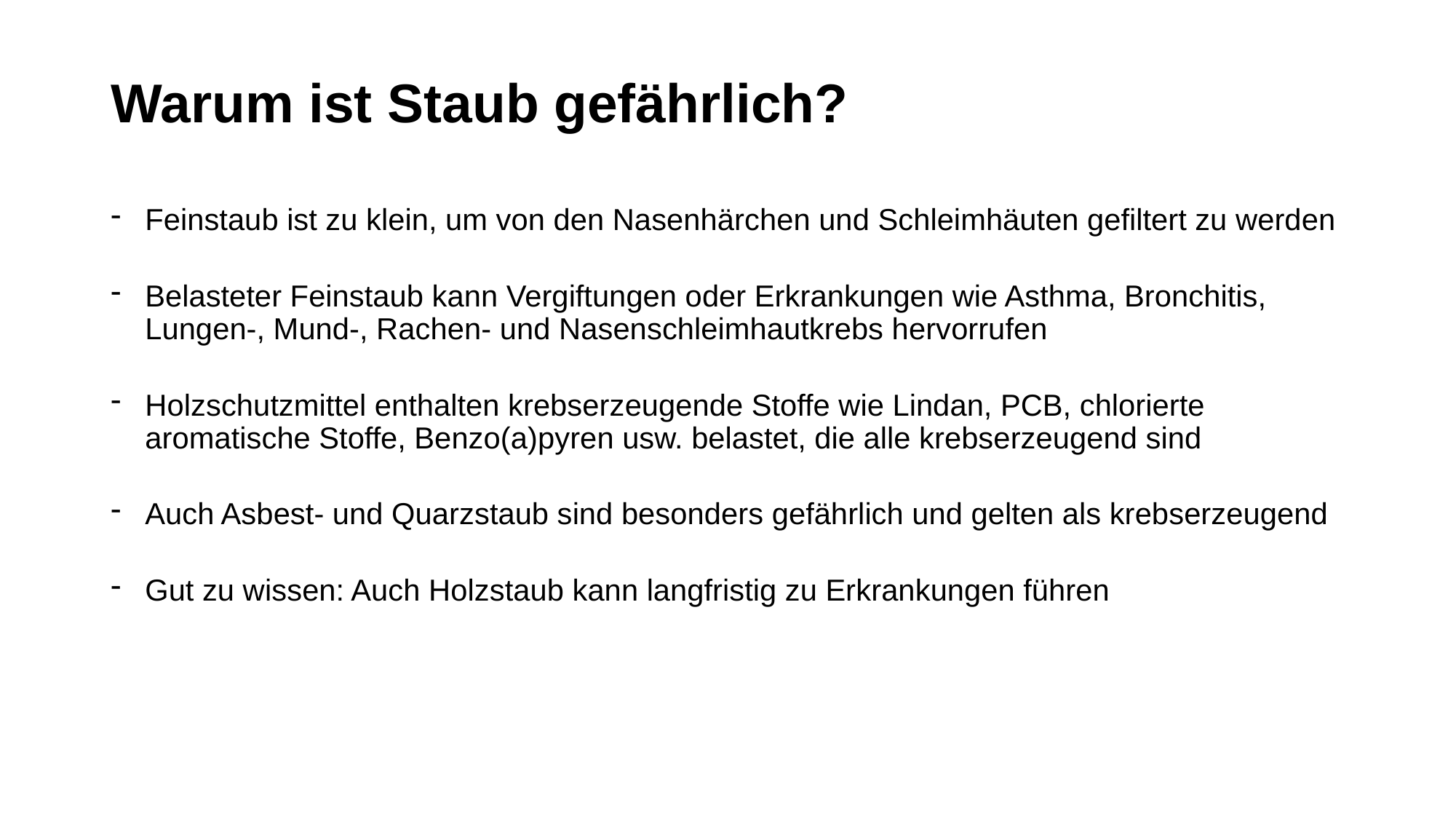

# Warum ist Staub gefährlich?
Feinstaub ist zu klein, um von den Nasenhärchen und Schleimhäuten gefiltert zu werden

Belasteter Feinstaub kann Vergiftungen oder Erkrankungen wie Asthma, Bronchitis, Lungen-, Mund-, Rachen- und Nasenschleimhautkrebs hervorrufen

Holzschutzmittel enthalten krebserzeugende Stoffe wie Lindan, PCB, chlorierte aromatische Stoffe, Benzo(a)pyren usw. belastet, die alle krebserzeugend sind

Auch Asbest- und Quarzstaub sind besonders gefährlich und gelten als krebserzeugend

Gut zu wissen: Auch Holzstaub kann langfristig zu Erkrankungen führen